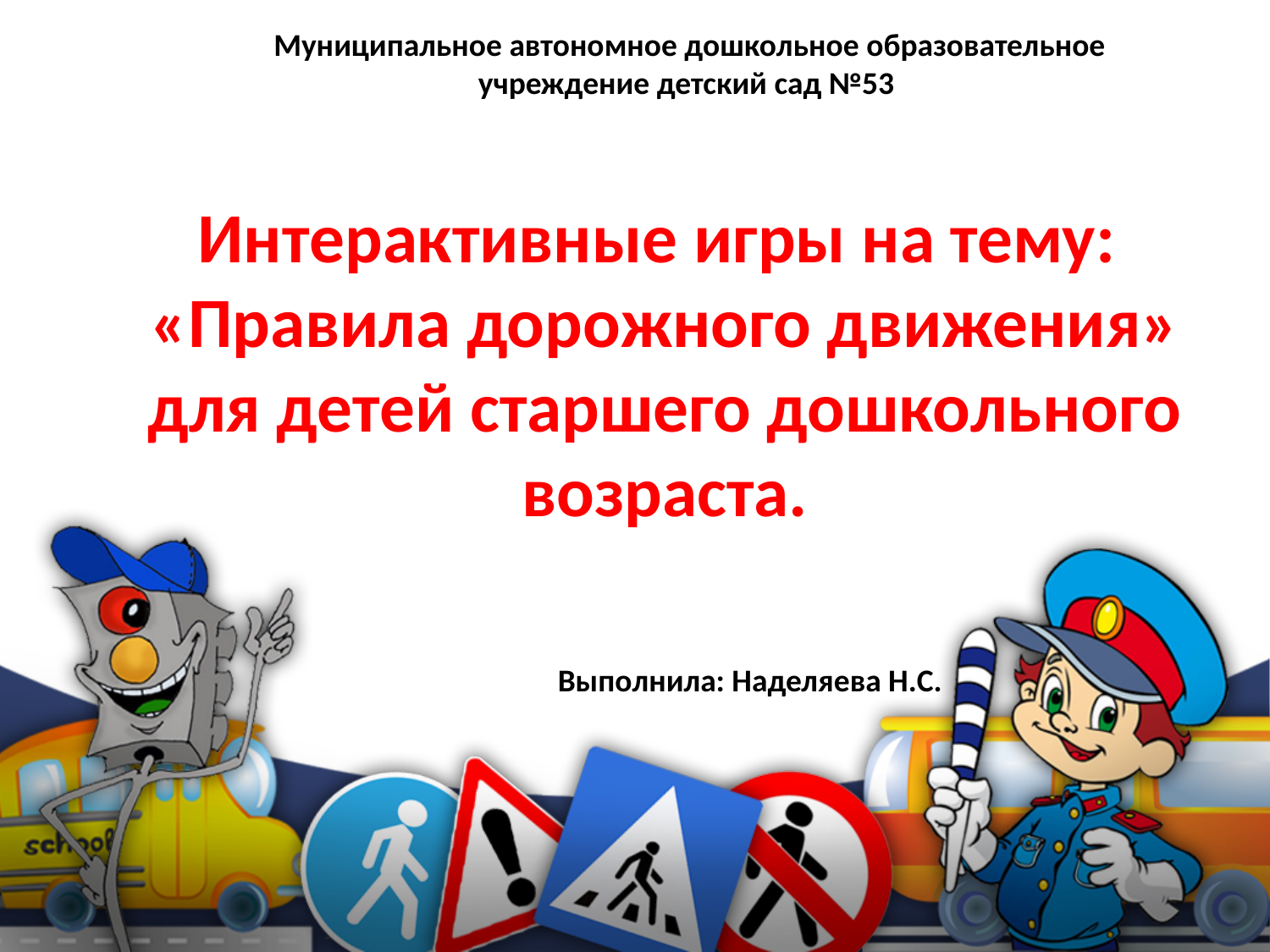

Муниципальное автономное дошкольное образовательное учреждение детский сад №53
Интерактивные игры на тему:
«Правила дорожного движения»
для детей старшего дошкольного возраста.
Выполнила: Наделяева Н.С.